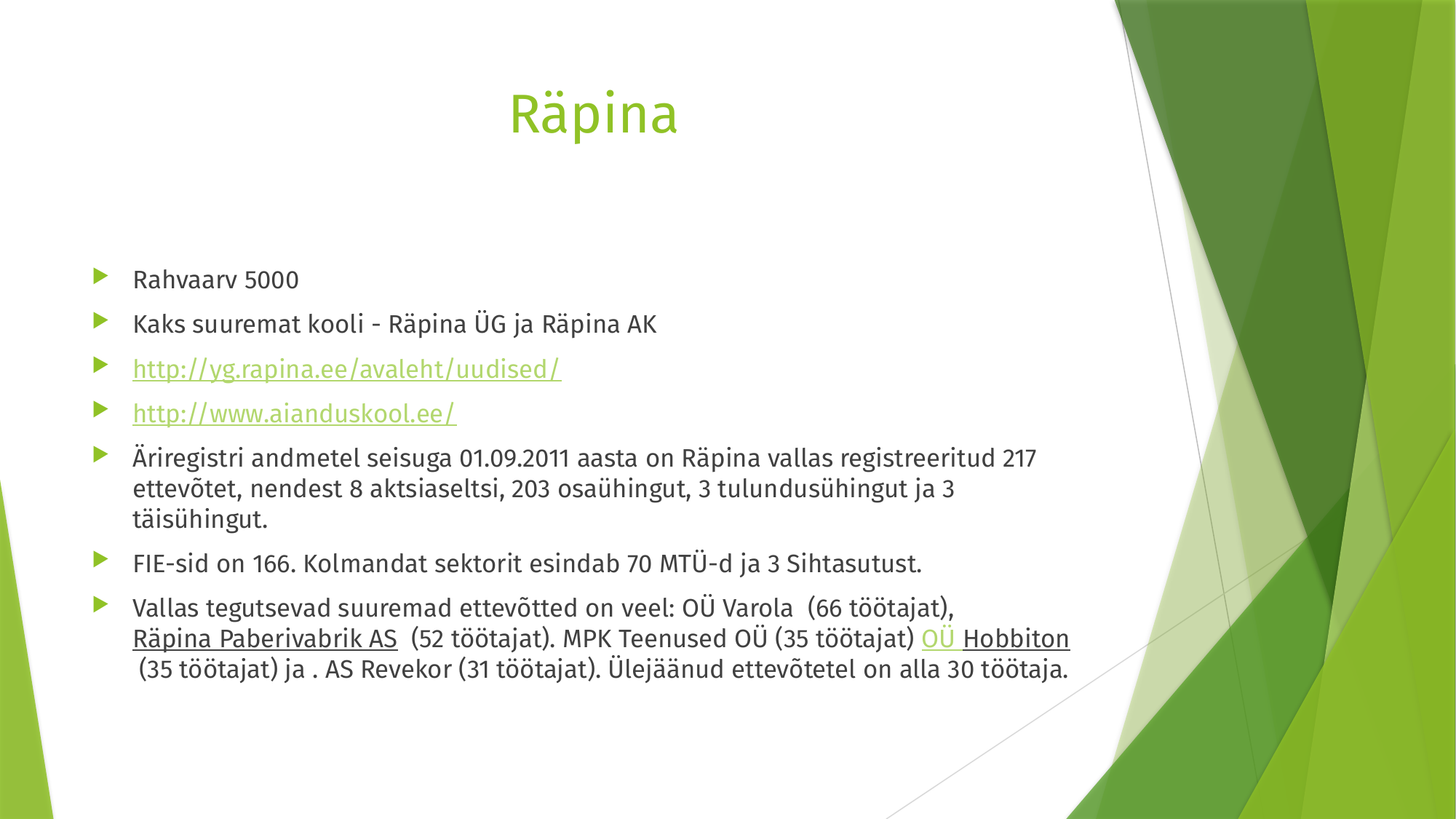

# Räpina
Rahvaarv 5000
Kaks suuremat kooli - Räpina ÜG ja Räpina AK
http://yg.rapina.ee/avaleht/uudised/
http://www.aianduskool.ee/
Äriregistri andmetel seisuga 01.09.2011 aasta on Räpina vallas registreeritud 217 ettevõtet, nendest 8 aktsiaseltsi, 203 osaühingut, 3 tulundusühingut ja 3 täisühingut.
FIE-sid on 166. Kolmandat sektorit esindab 70 MTÜ-d ja 3 Sihtasutust.
Vallas tegutsevad suuremad ettevõtted on veel: OÜ Varola  (66 töötajat), Räpina Paberivabrik AS  (52 töötajat). MPK Teenused OÜ (35 töötajat) OÜ Hobbiton (35 töötajat) ja . AS Revekor (31 töötajat). Ülejäänud ettevõtetel on alla 30 töötaja.